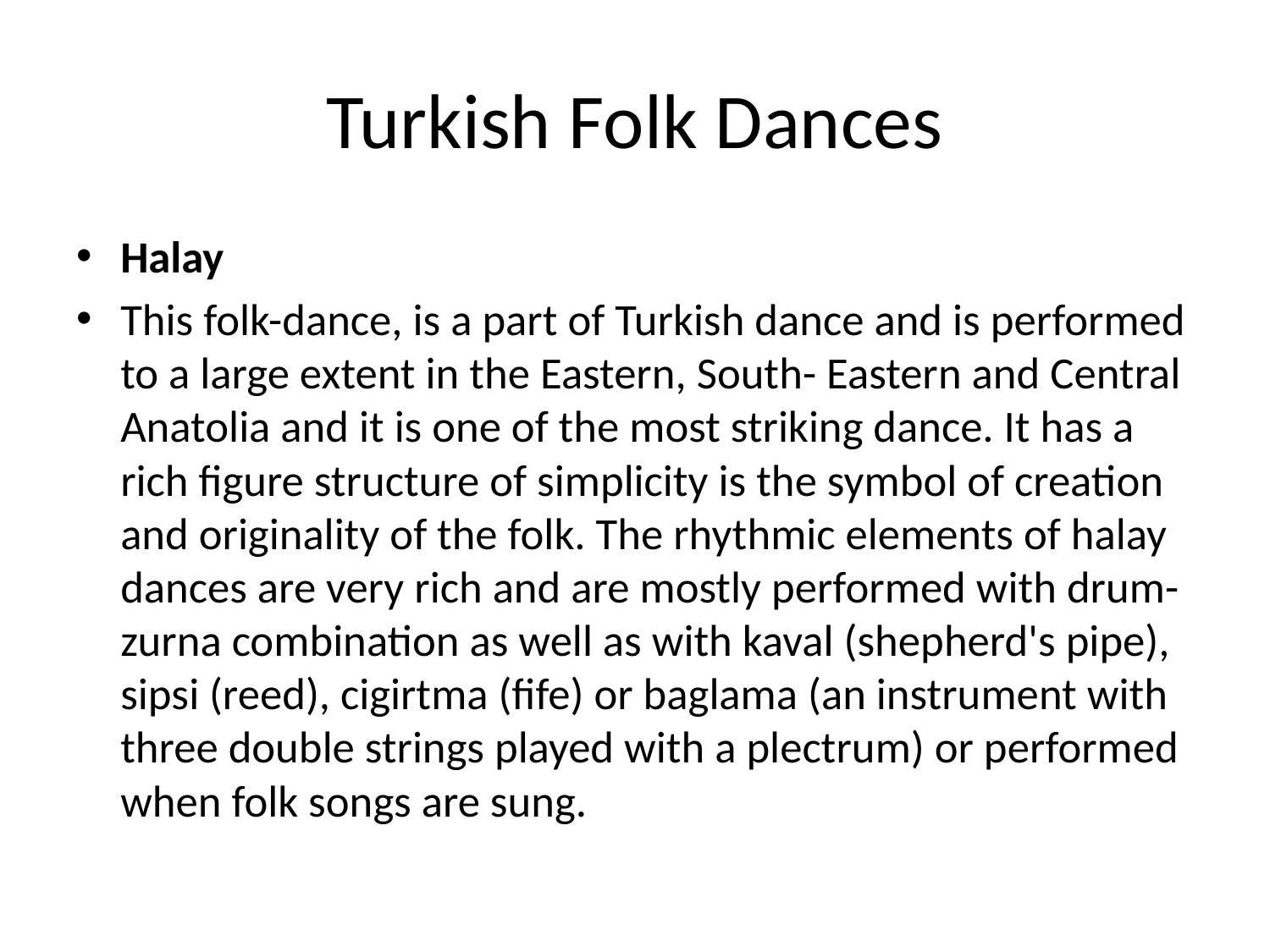

# Turkish Folk Dances
Halay
This folk-dance, is a part of Turkish dance and is performed to a large extent in the Eastern, South- Eastern and Central Anatolia and it is one of the most striking dance. It has a rich figure structure of simplicity is the symbol of creation and originality of the folk. The rhythmic elements of halay dances are very rich and are mostly performed with drum-zurna combination as well as with kaval (shepherd's pipe), sipsi (reed), cigirtma (fife) or baglama (an instrument with three double strings played with a plectrum) or performed when folk songs are sung.